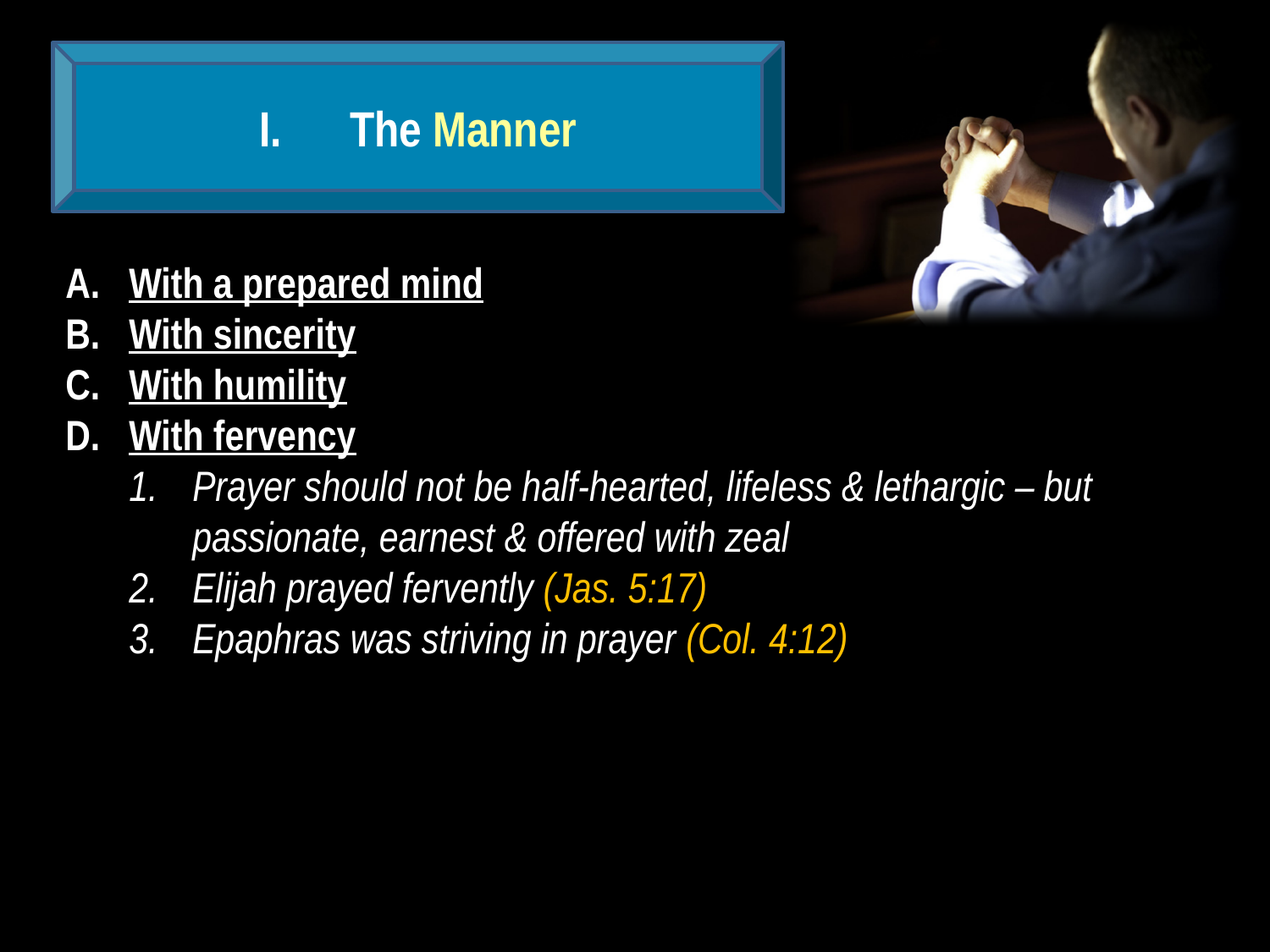

The Manner
With a prepared mind
With sincerity
With humility
With fervency
Prayer should not be half-hearted, lifeless & lethargic – but passionate, earnest & offered with zeal
Elijah prayed fervently (Jas. 5:17)
Epaphras was striving in prayer (Col. 4:12)